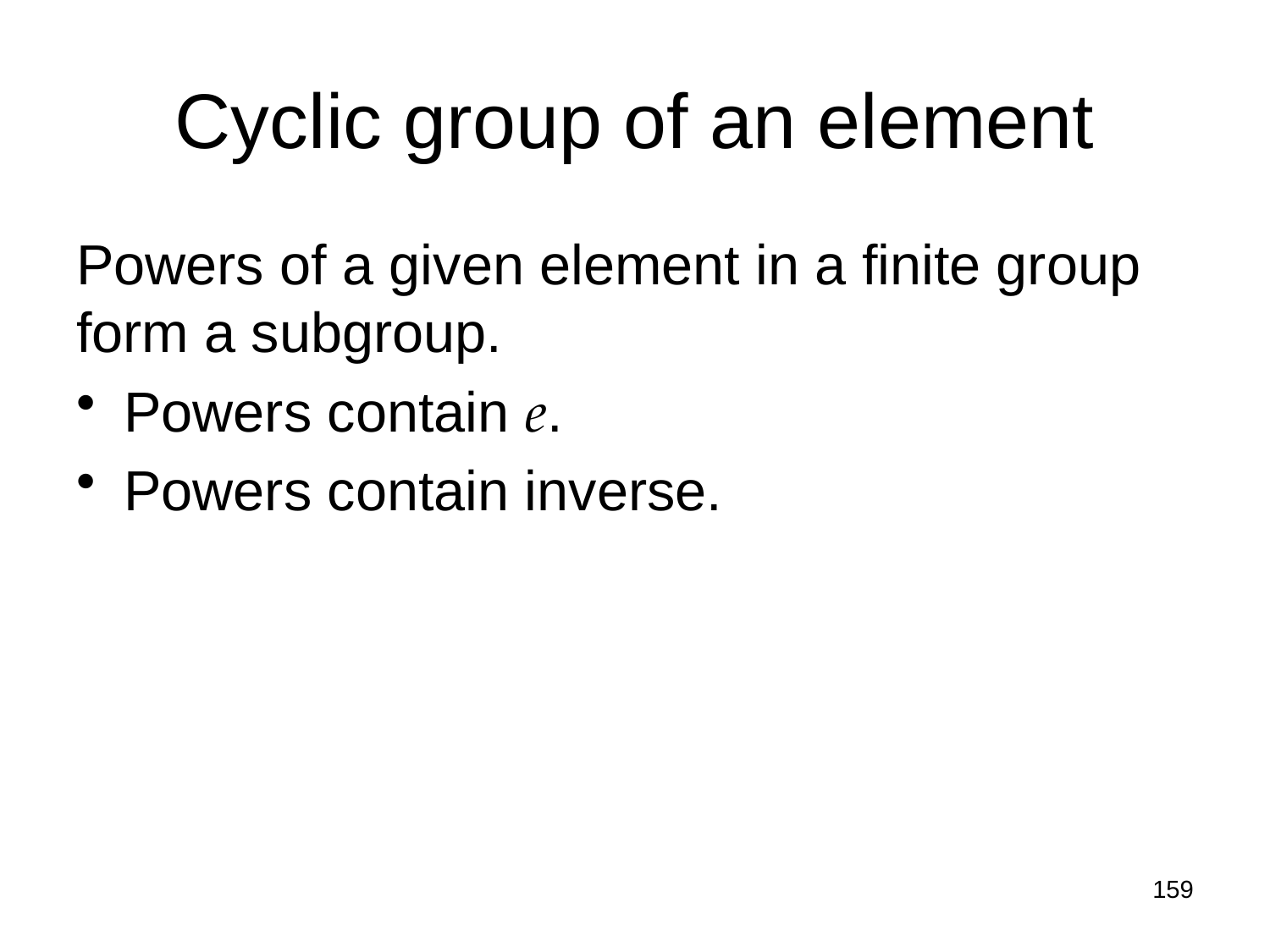

# Cyclic group of an element
Powers of a given element in a finite group form a subgroup.
Powers contain e.
Powers contain inverse.
159